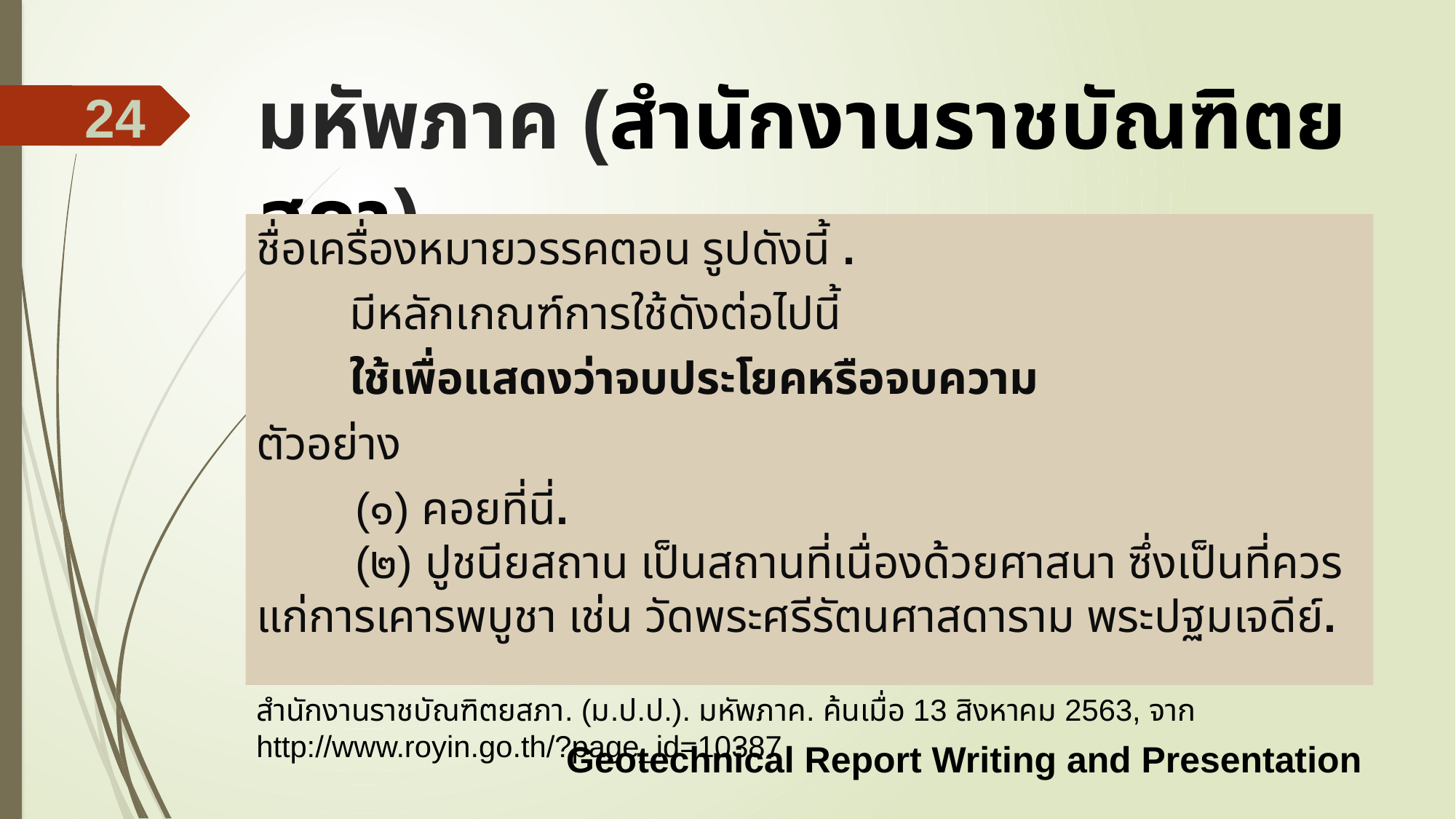

# มหัพภาค (สำนักงานราชบัณฑิตยสภา)
24
ชื่อเครื่องหมายวรรคตอน รูปดังนี้ .
        มีหลักเกณฑ์การใช้ดังต่อไปนี้
        ใช้เพื่อแสดงว่าจบประโยคหรือจบความ
ตัวอย่าง
        (๑) คอยที่นี่.
        (๒) ปูชนียสถาน เป็นสถานที่เนื่องด้วยศาสนา ซึ่งเป็นที่ควรแก่การเคารพบูชา เช่น วัดพระศรีรัตนศาสดาราม พระปฐมเจดีย์.
สำนักงานราชบัณฑิตยสภา. (ม.ป.ป.). มหัพภาค. ค้นเมื่อ 13 สิงหาคม 2563, จาก http://www.royin.go.th/?page_id=10387
Geotechnical Report Writing and Presentation